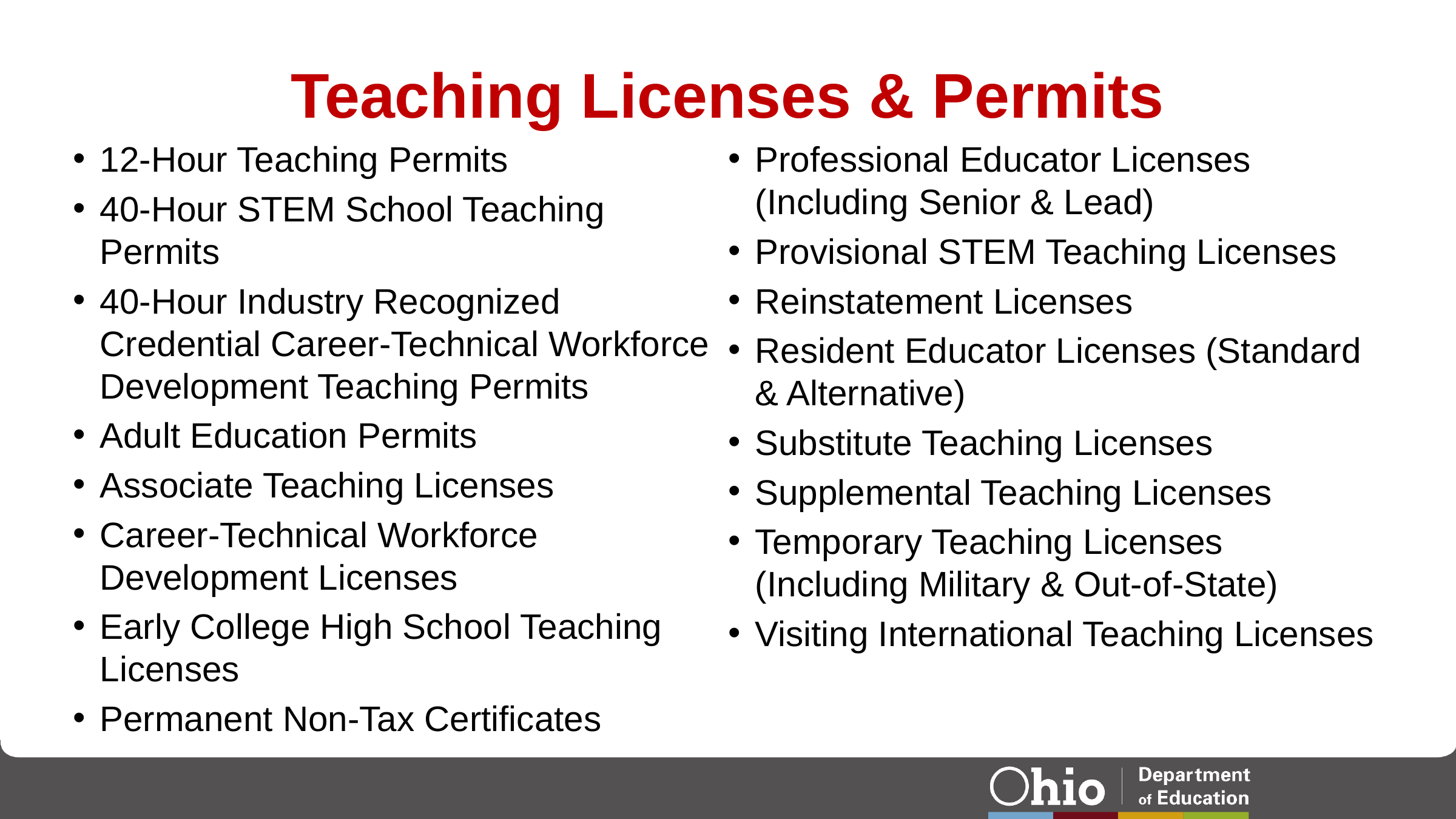

# Teaching Licenses & Permits
12-Hour Teaching Permits
40-Hour STEM School Teaching Permits
40-Hour Industry Recognized Credential Career-Technical Workforce Development Teaching Permits
Adult Education Permits
Associate Teaching Licenses
Career-Technical Workforce Development Licenses
Early College High School Teaching Licenses
Permanent Non-Tax Certificates
Professional Educator Licenses (Including Senior & Lead)
Provisional STEM Teaching Licenses
Reinstatement Licenses
Resident Educator Licenses (Standard & Alternative)
Substitute Teaching Licenses
Supplemental Teaching Licenses
Temporary Teaching Licenses (Including Military & Out-of-State)
Visiting International Teaching Licenses